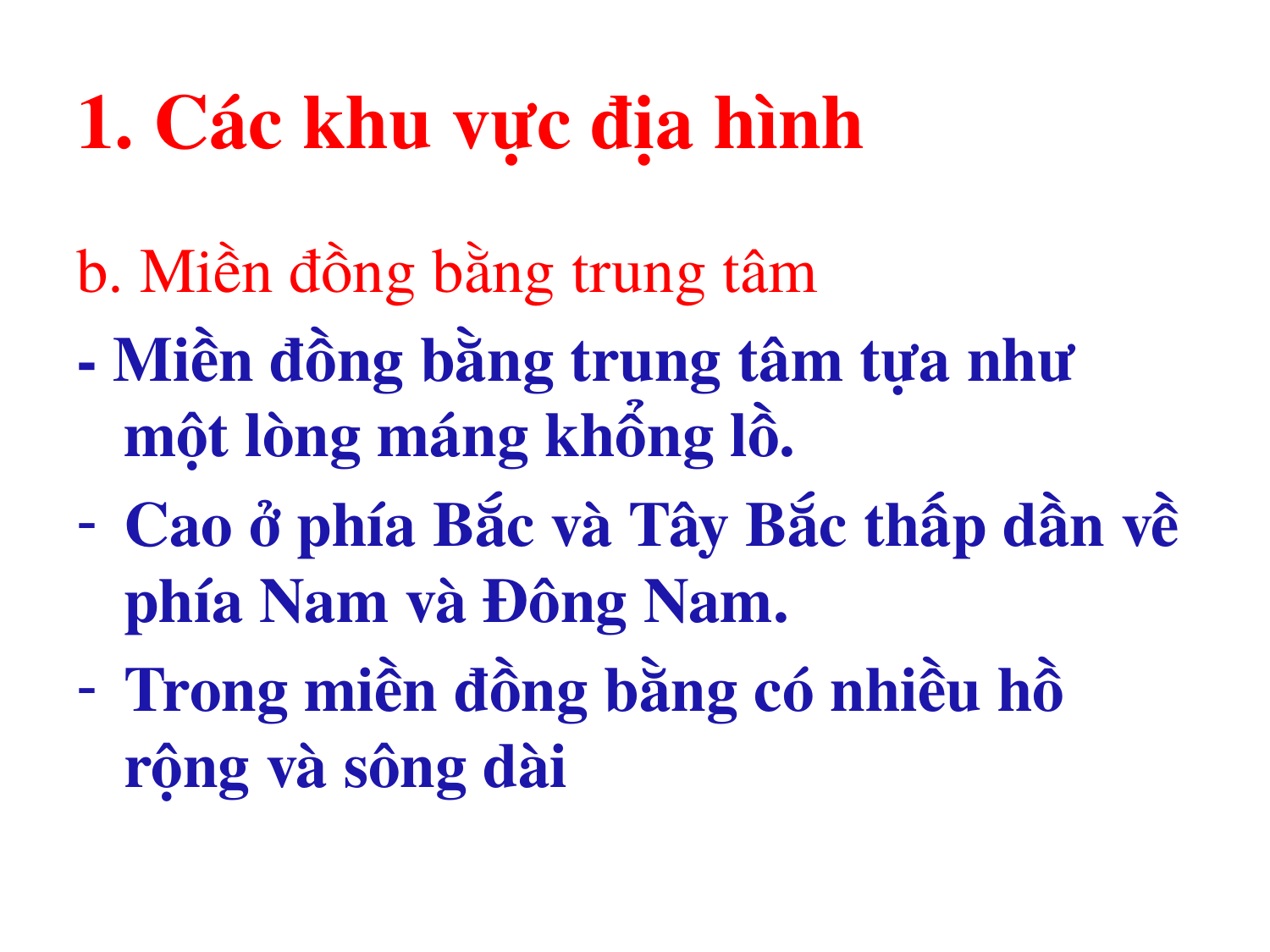

# 1. Các khu vực địa hình
b. Miền đồng bằng trung tâm
- Miền đồng bằng trung tâm tựa như một lòng máng khổng lồ.
Cao ở phía Bắc và Tây Bắc thấp dần về phía Nam và Đông Nam.
Trong miền đồng bằng có nhiều hồ rộng và sông dài